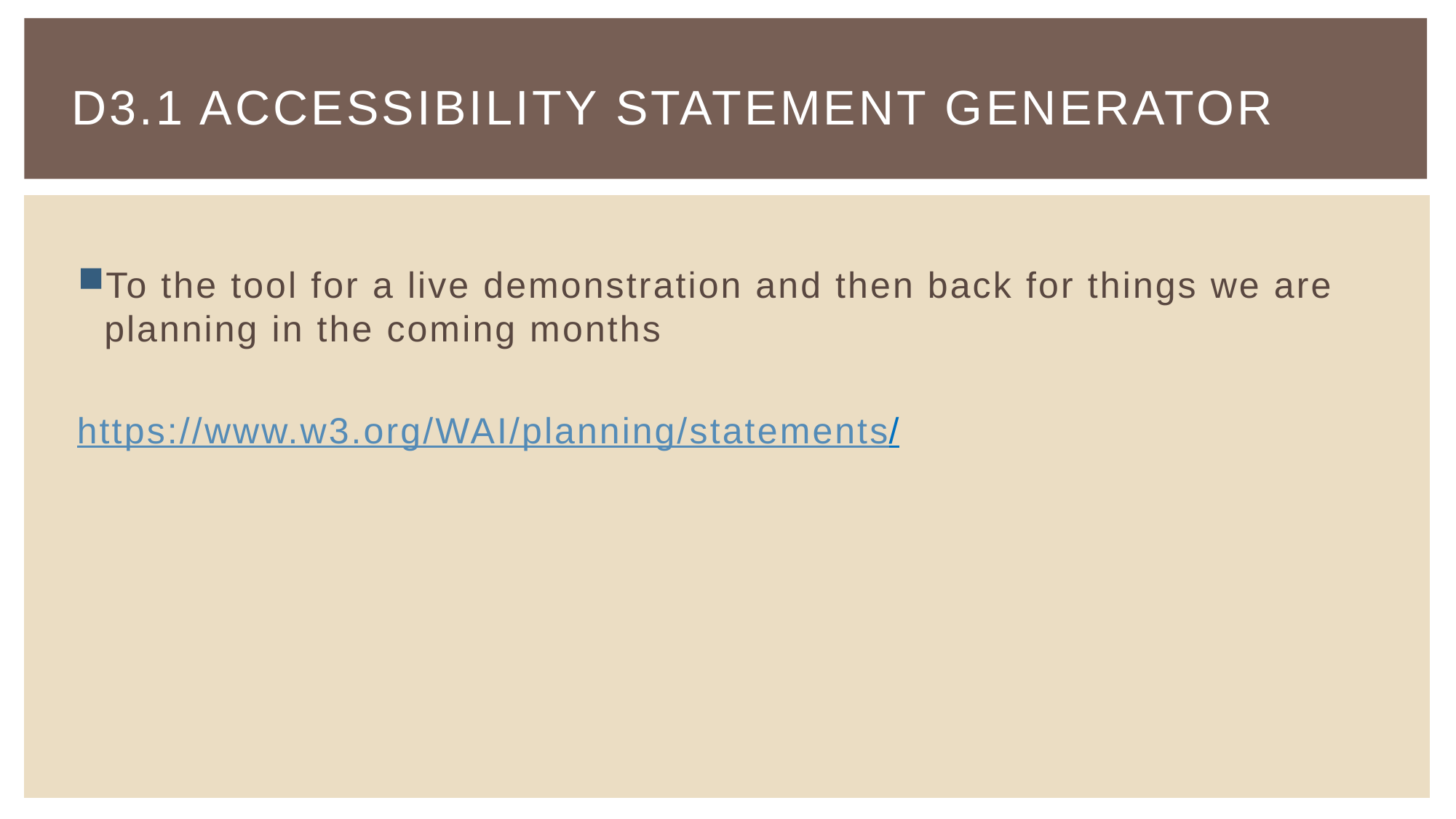

# D3.1 Accessibility Statement Generator

To the tool for a live demonstration and then back for things we are planning in the coming months

https://www.w3.org/WAI/planning/statements/